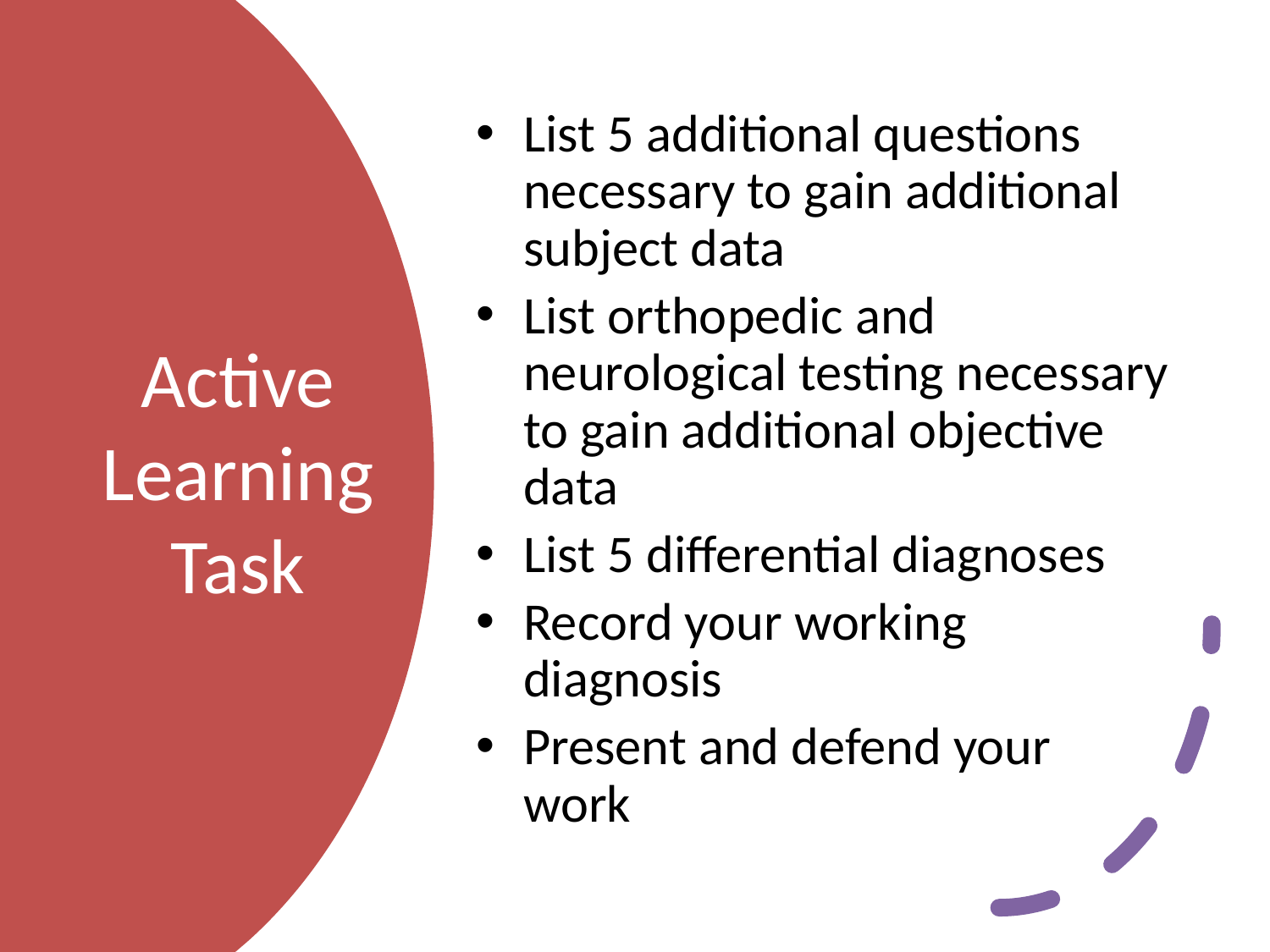

List 5 additional questions necessary to gain additional subject data
List orthopedic and neurological testing necessary to gain additional objective data
List 5 differential diagnoses
Record your working diagnosis
Present and defend your work
# Active Learning Task